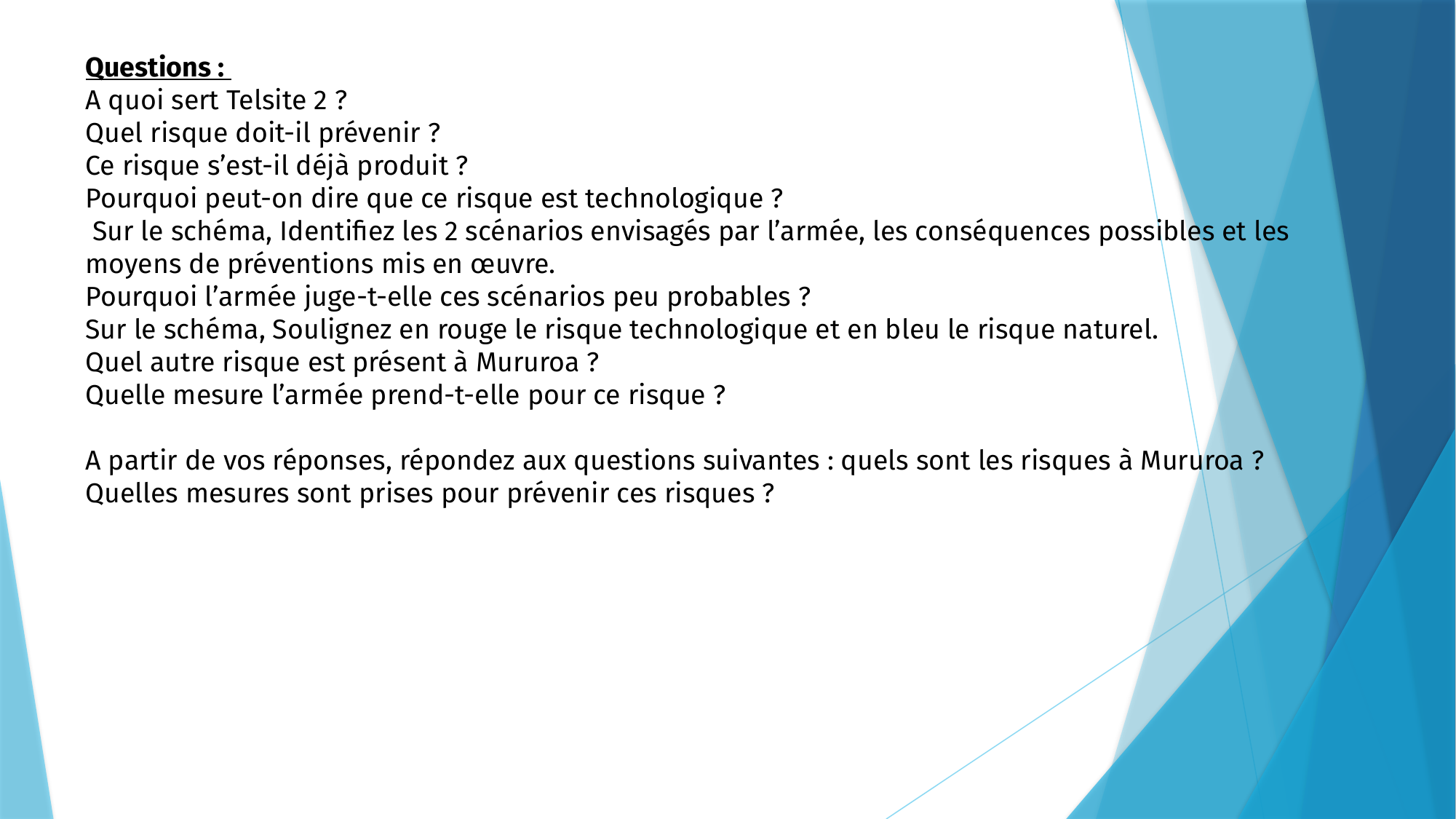

Questions :
A quoi sert Telsite 2 ?
Quel risque doit-il prévenir ?
Ce risque s’est-il déjà produit ?
Pourquoi peut-on dire que ce risque est technologique ?
 Sur le schéma, Identifiez les 2 scénarios envisagés par l’armée, les conséquences possibles et les moyens de préventions mis en œuvre.
Pourquoi l’armée juge-t-elle ces scénarios peu probables ?
Sur le schéma, Soulignez en rouge le risque technologique et en bleu le risque naturel.
Quel autre risque est présent à Mururoa ?
Quelle mesure l’armée prend-t-elle pour ce risque ?

A partir de vos réponses, répondez aux questions suivantes : quels sont les risques à Mururoa ? Quelles mesures sont prises pour prévenir ces risques ?